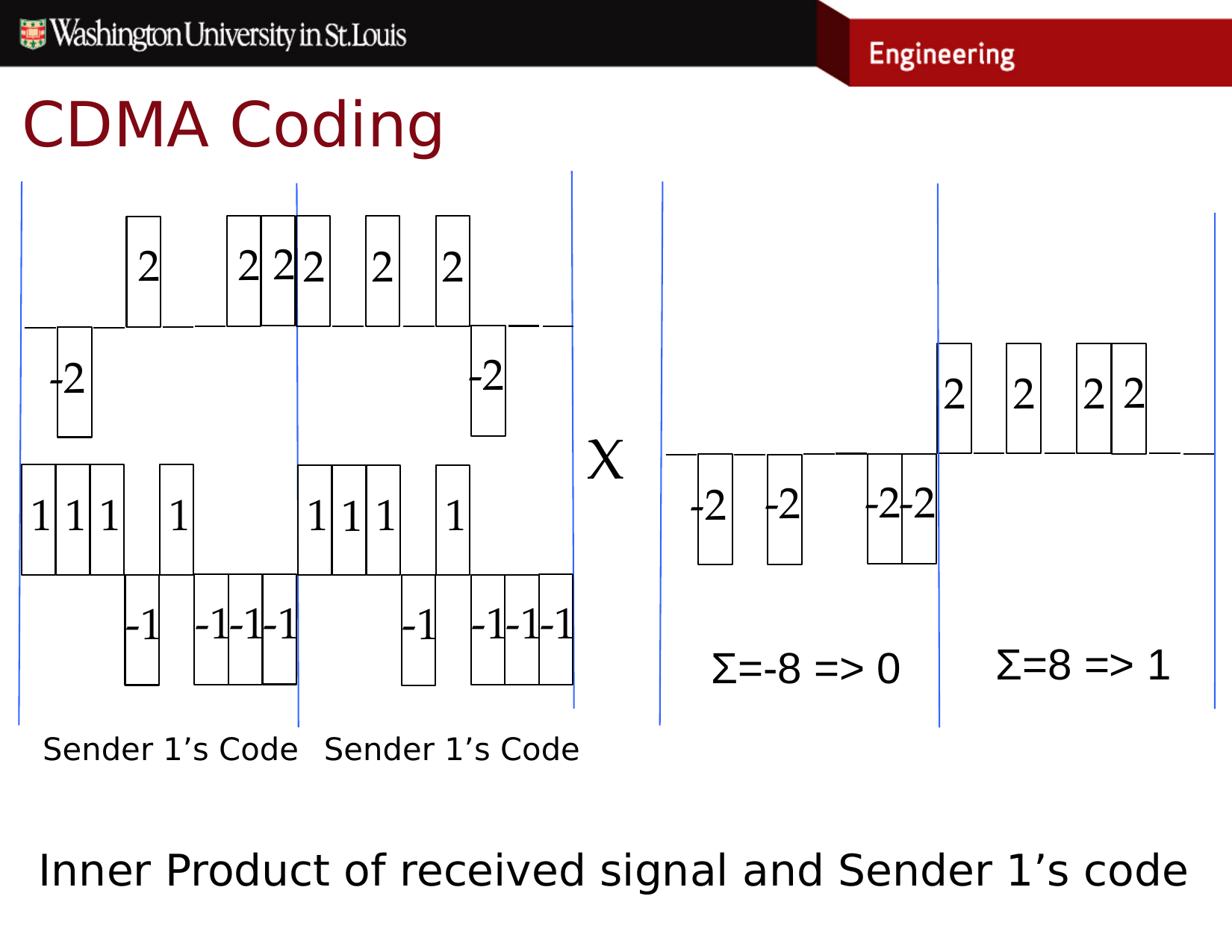

# CDMA Coding

2

2

2

-2

2

2

2

-2

2

2

2

2
X

-2

-2

-2

-2

1

1

1

1

-1

-1

-1

-1

1

1

1

1

-1

-1

-1

-1
Σ=8 => 1
Σ=-8 => 0
Sender 1’s Code
Sender 1’s Code
Inner Product of received signal and Sender 1’s code